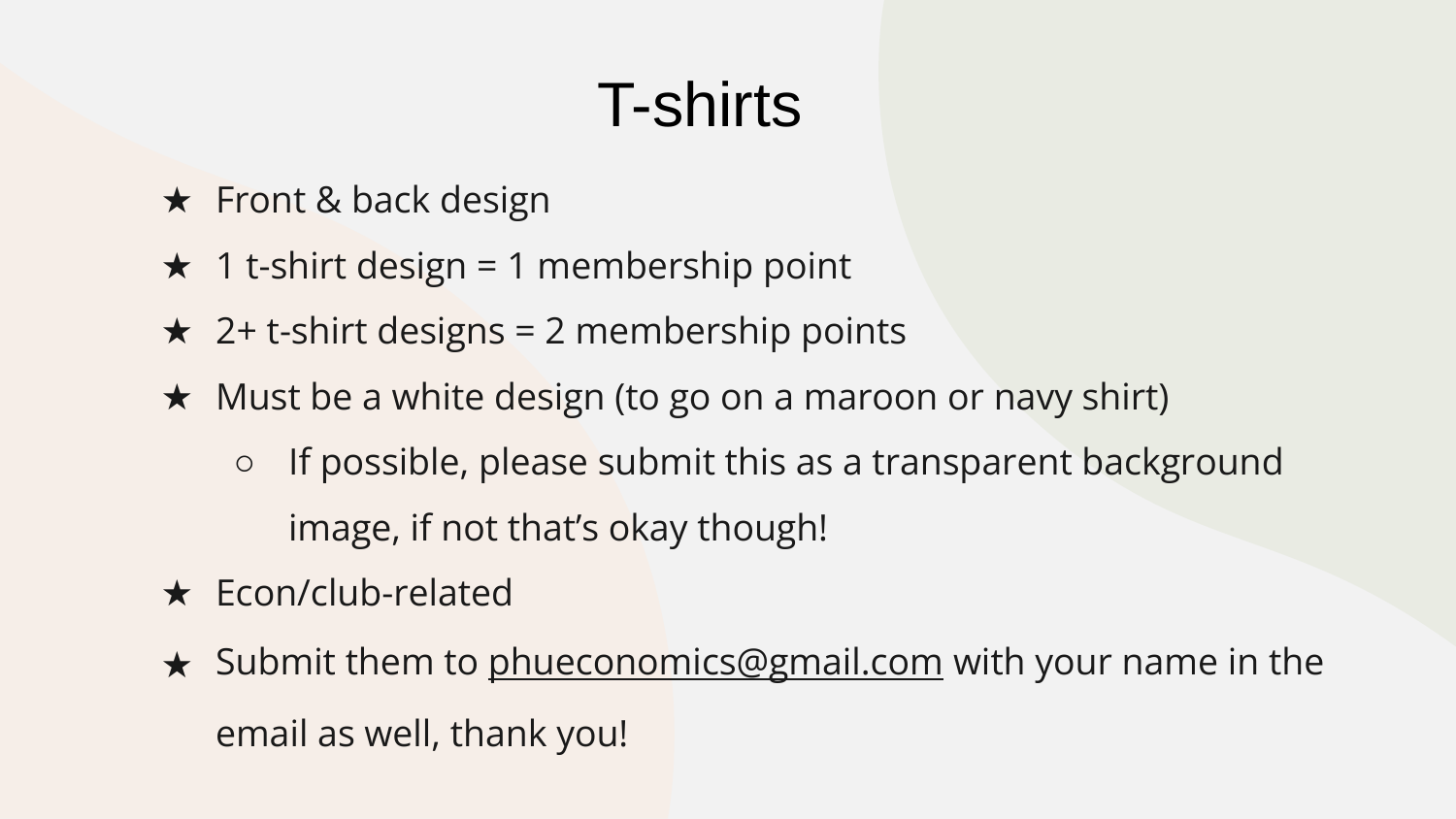

T-shirts
Front & back design
1 t-shirt design = 1 membership point
2+ t-shirt designs = 2 membership points
Must be a white design (to go on a maroon or navy shirt)
If possible, please submit this as a transparent background image, if not that’s okay though!
Econ/club-related
Submit them to phueconomics@gmail.com with your name in the email as well, thank you!